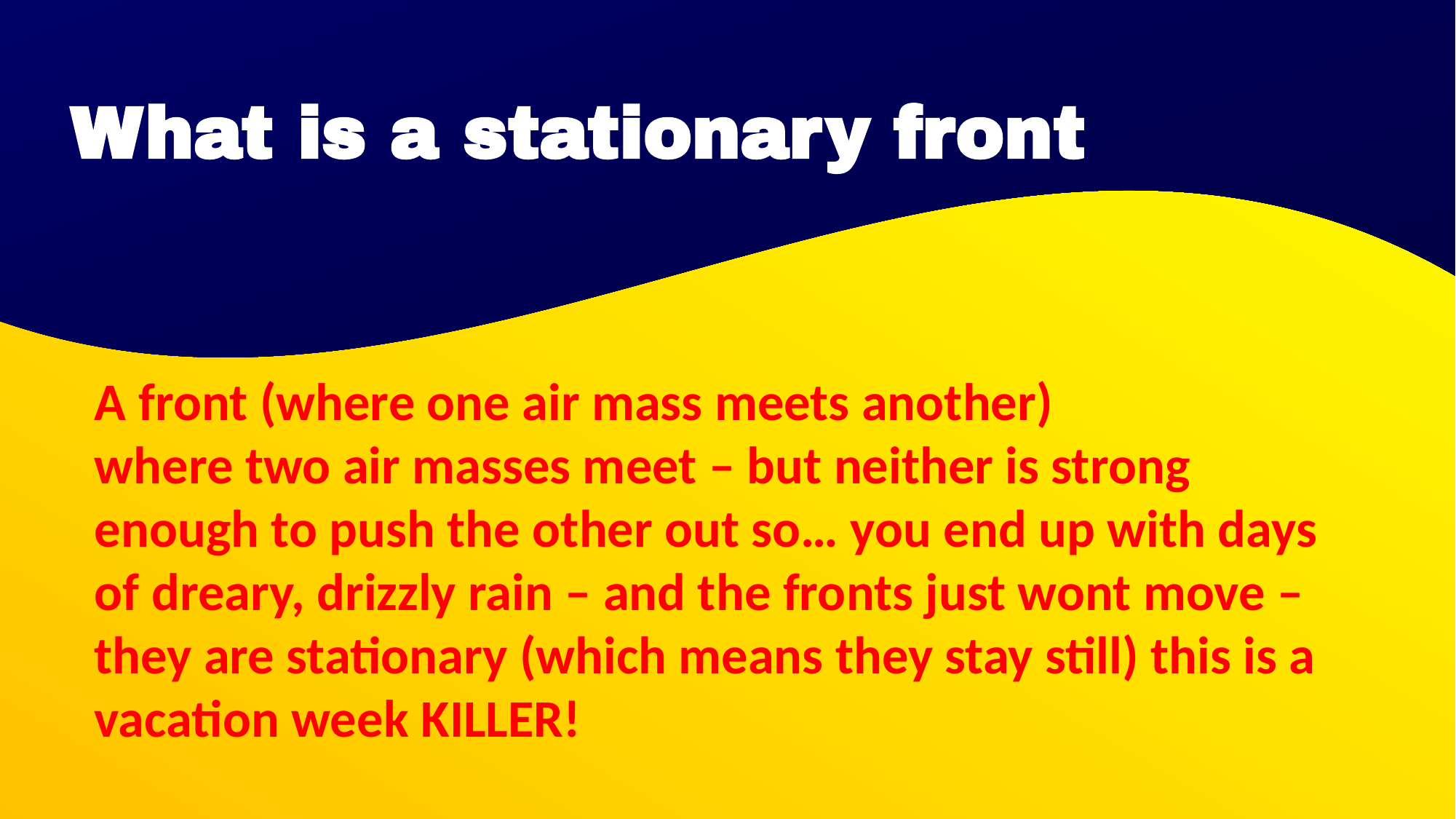

What is a stationary front
# A front (where one air mass meets another) where two air masses meet – but neither is strong enough to push the other out so… you end up with days of dreary, drizzly rain – and the fronts just wont move – they are stationary (which means they stay still) this is a vacation week KILLER!